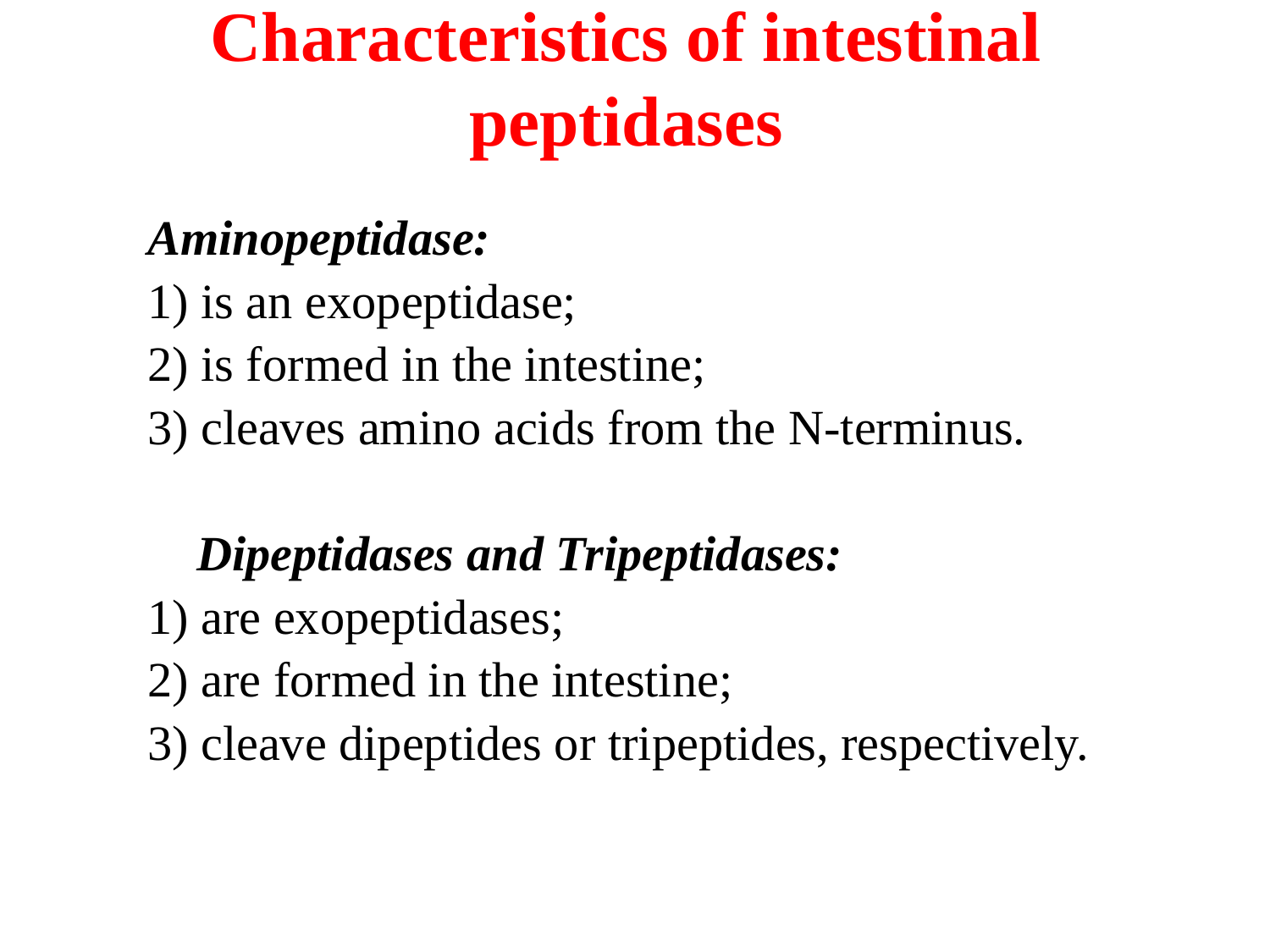

# Characteristics of intestinal peptidases
Aminopeptidase:
1) is an exopeptidase;
2) is formed in the intestine;
3) cleaves amino acids from the N-terminus.

    Dipeptidases and Tripeptidases:
1) are exopeptidases;
2) are formed in the intestine;
3) cleave dipeptides or tripeptides, respectively.